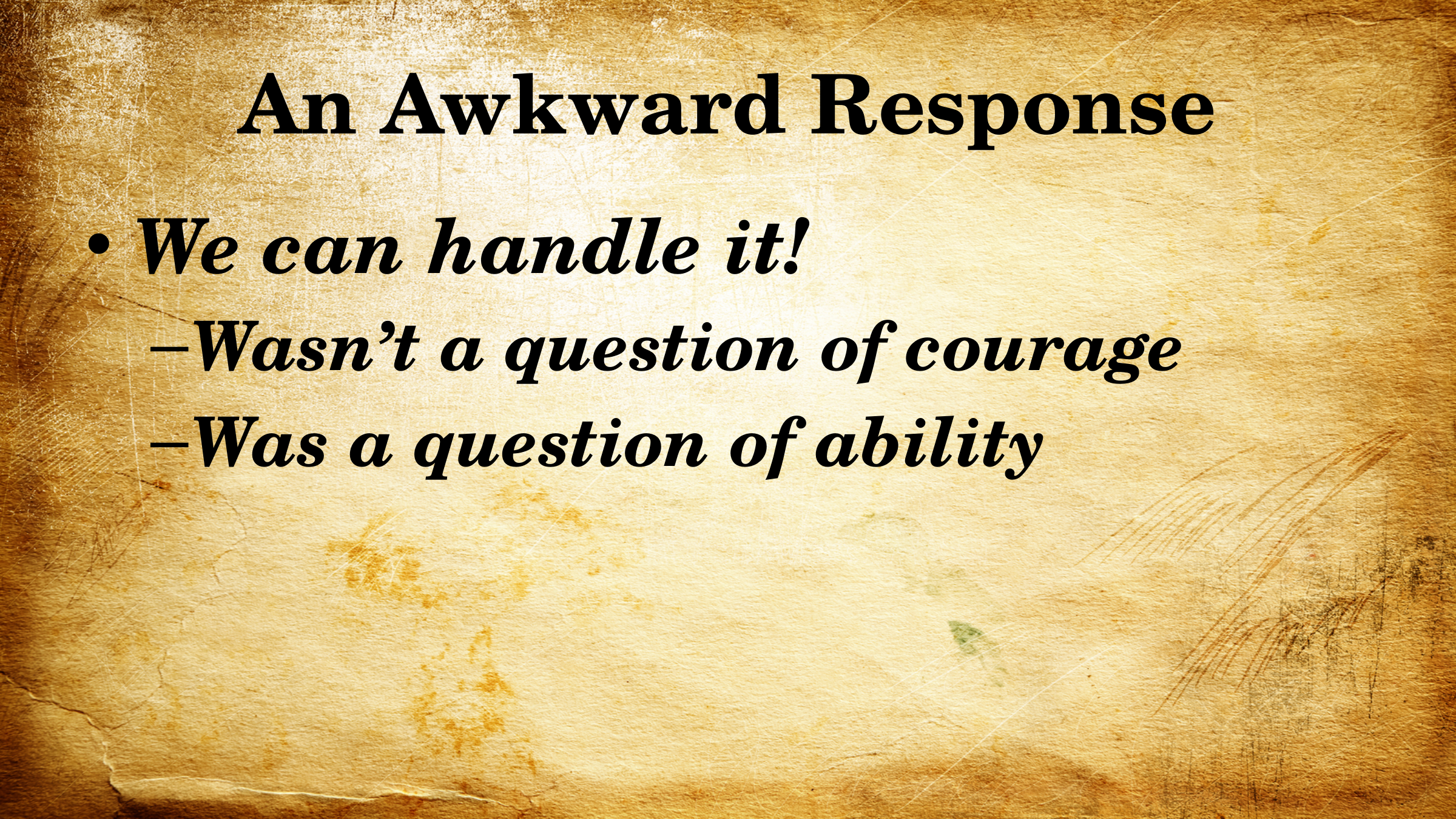

# An Awkward Response
We can handle it!
Wasn’t a question of courage
Was a question of ability